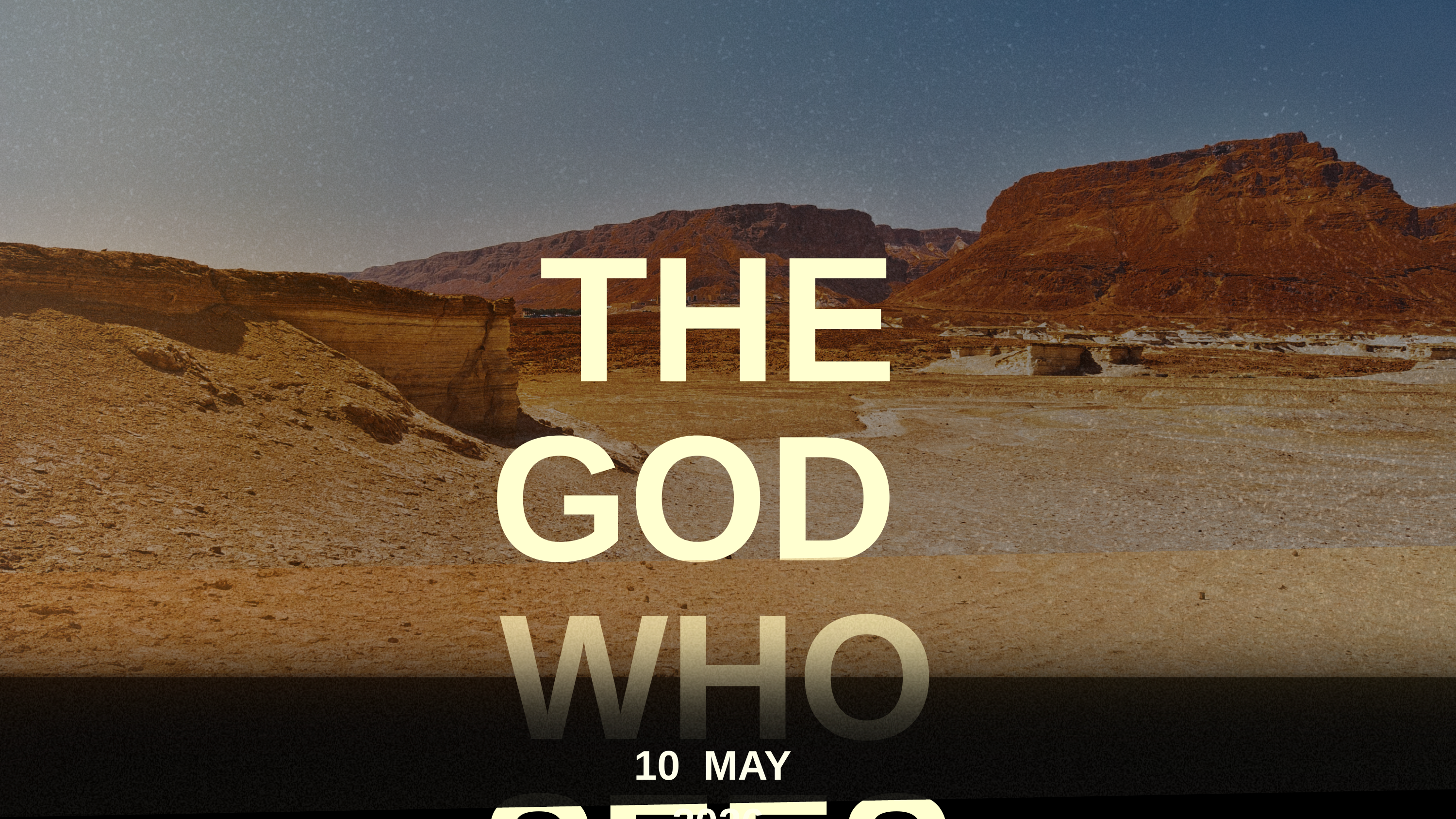

THE GOD
WHO SEES

10  MAY  2026